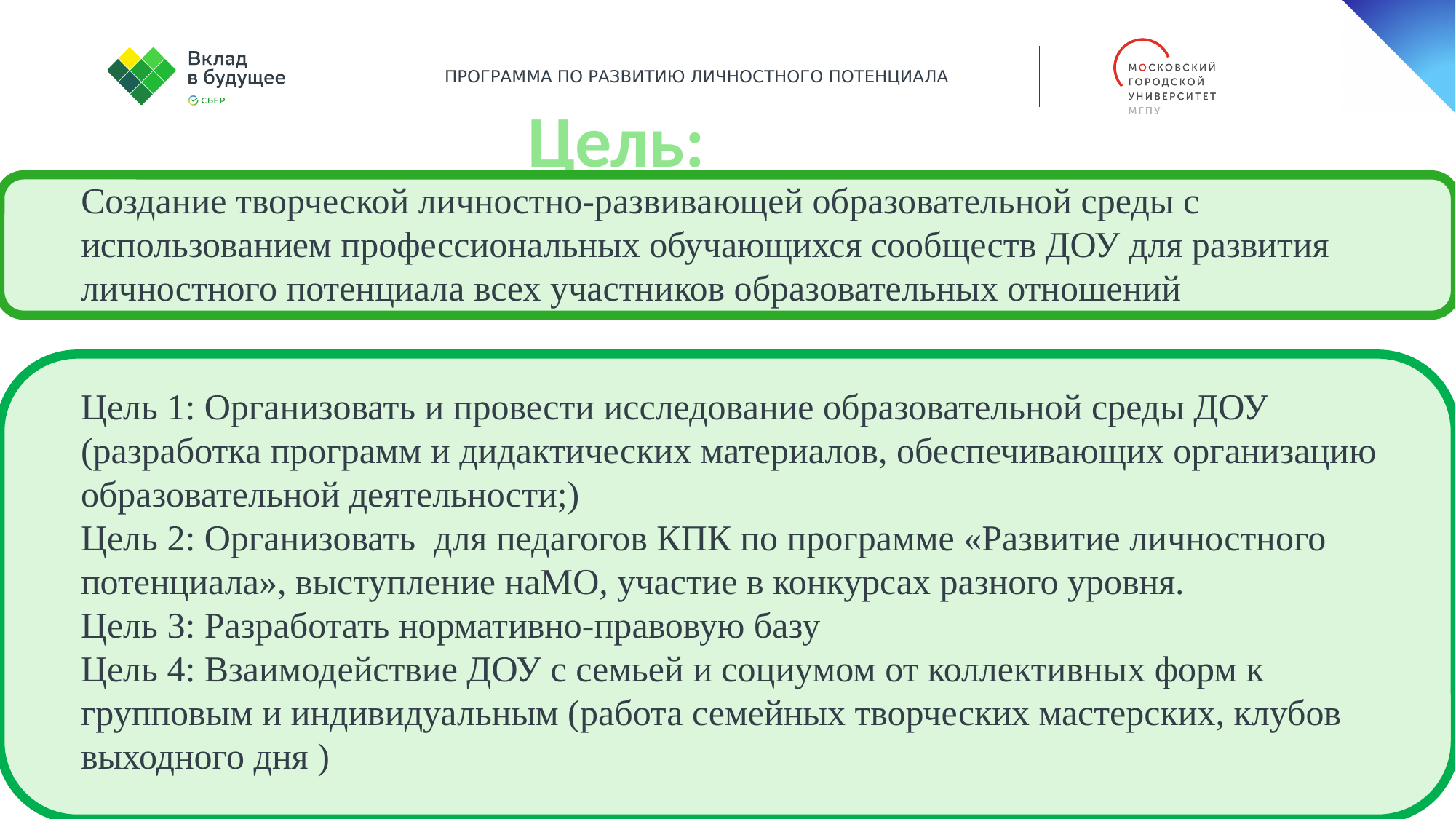

Цель:
Создание творческой личностно-развивающей образовательной среды с
использованием профессиональных обучающихся сообществ ДОУ для развития
личностного потенциала всех участников образовательных отношений

Цель 1: Организовать и провести исследование образовательной среды ДОУ (разработка программ и дидактических материалов, обеспечивающих организацию образовательной деятельности;)
Цель 2: Организовать  для педагогов КПК по программе «Развитие личностного потенциала», выступление наМО, участие в конкурсах разного уровня.
Цель 3: Разработать нормативно-правовую базу
Цель 4: Взаимодействие ДОУ с семьей и социумом от коллективных форм к групповым и индивидуальным (работа семейных творческих мастерских, клубов выходного дня )